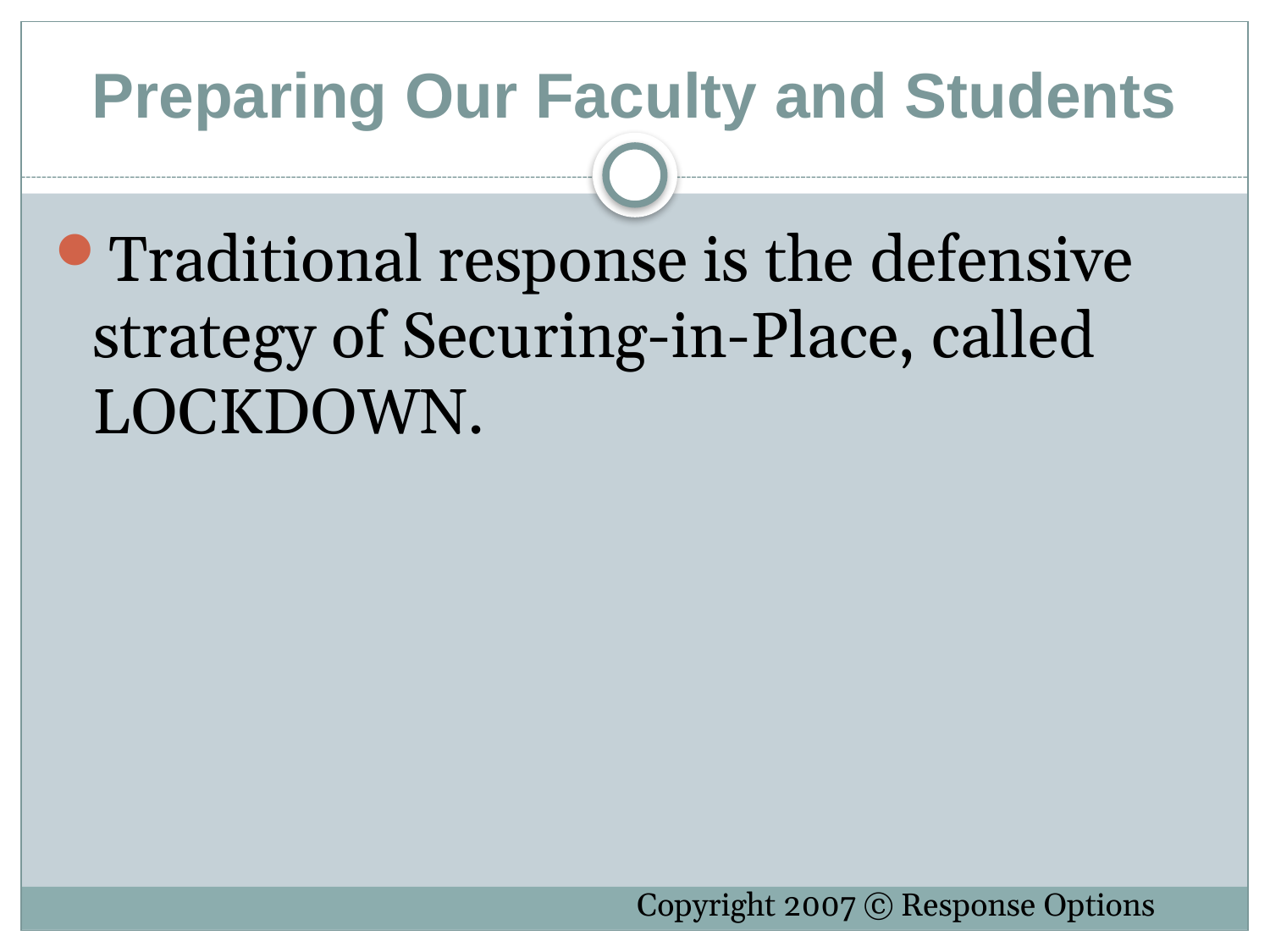

# Preparing Our Faculty and Students
Traditional response is the defensive strategy of Securing-in-Place, called LOCKDOWN.
Copyright 2007 © Response Options